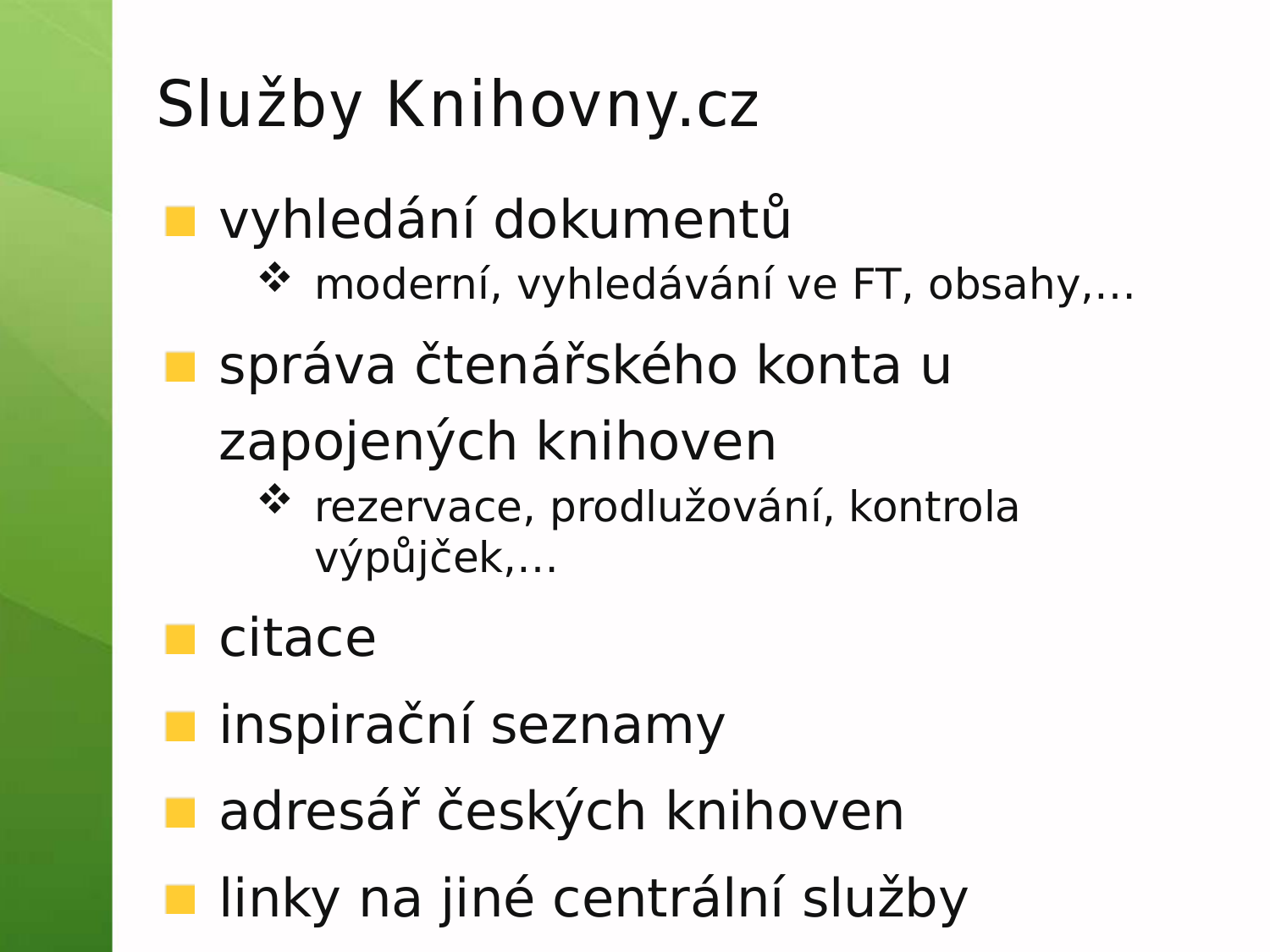

# Služby Knihovny.cz
vyhledání dokumentů
moderní, vyhledávání ve FT, obsahy,…
správa čtenářského konta u zapojených knihoven
rezervace, prodlužování, kontrola výpůjček,…
citace
inspirační seznamy
adresář českých knihoven
linky na jiné centrální služby